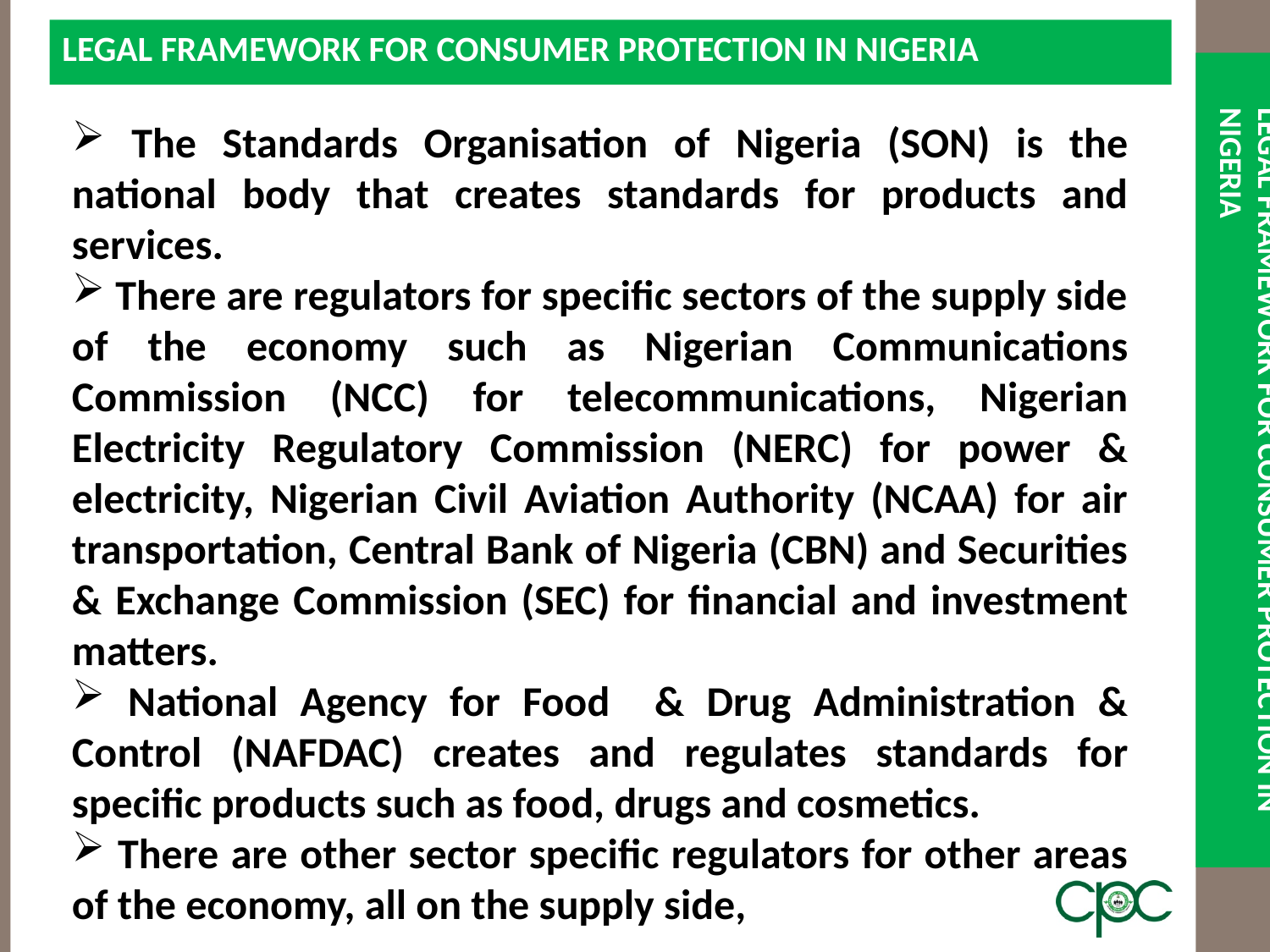

LEGAL FRAMEWORK FOR CONSUMER PROTECTION IN NIGERIA
# Legal Framework for Consumer Protection in Nigeria

 The Standards Organisation of Nigeria (SON) is the national body that creates standards for products and services.
 There are regulators for specific sectors of the supply side of the economy such as Nigerian Communications Commission (NCC) for telecommunications, Nigerian Electricity Regulatory Commission (NERC) for power & electricity, Nigerian Civil Aviation Authority (NCAA) for air transportation, Central Bank of Nigeria (CBN) and Securities & Exchange Commission (SEC) for financial and investment matters.
 National Agency for Food  & Drug Administration & Control (NAFDAC) creates and regulates standards for specific products such as food, drugs and cosmetics.
 There are other sector specific regulators for other areas of the economy, all on the supply side,